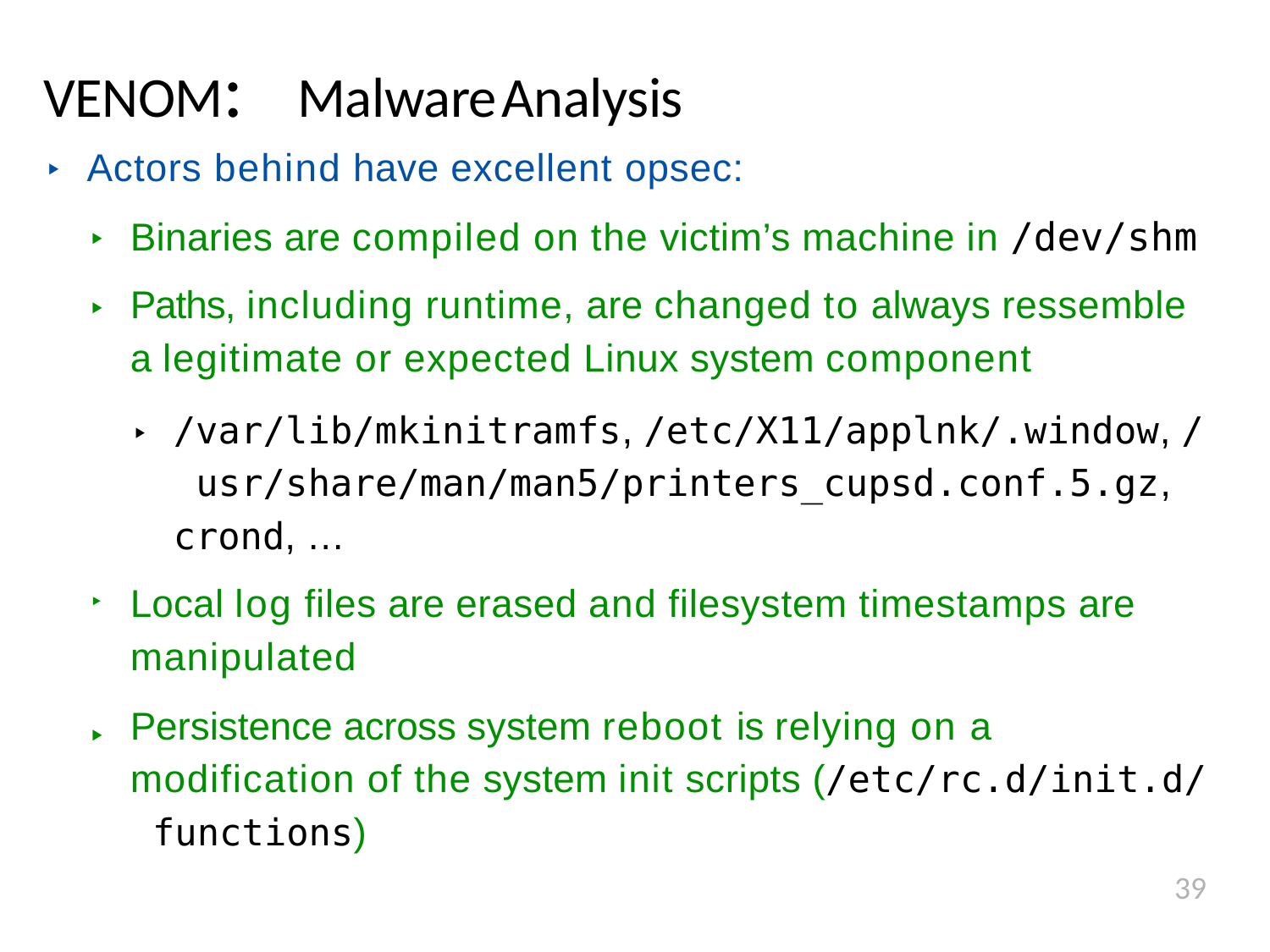

VENOM:      	Malware    Analysis
Actors behind have excellent opsec:
‣
Binaries are compiled on the victim’s machine in /dev/shm
Paths, including runtime, are changed to always ressemble  a legitimate or expected Linux system component
‣
‣
/var/lib/mkinitramfs, /etc/X11/applnk/.window, /  usr/share/man/man5/printers_cupsd.conf.5.gz,  crond, …
Local log files are erased and filesystem timestamps are  manipulated
Persistence across system reboot is relying on a  modification of the system init scripts (/etc/rc.d/init.d/  functions)
‣
‣
39